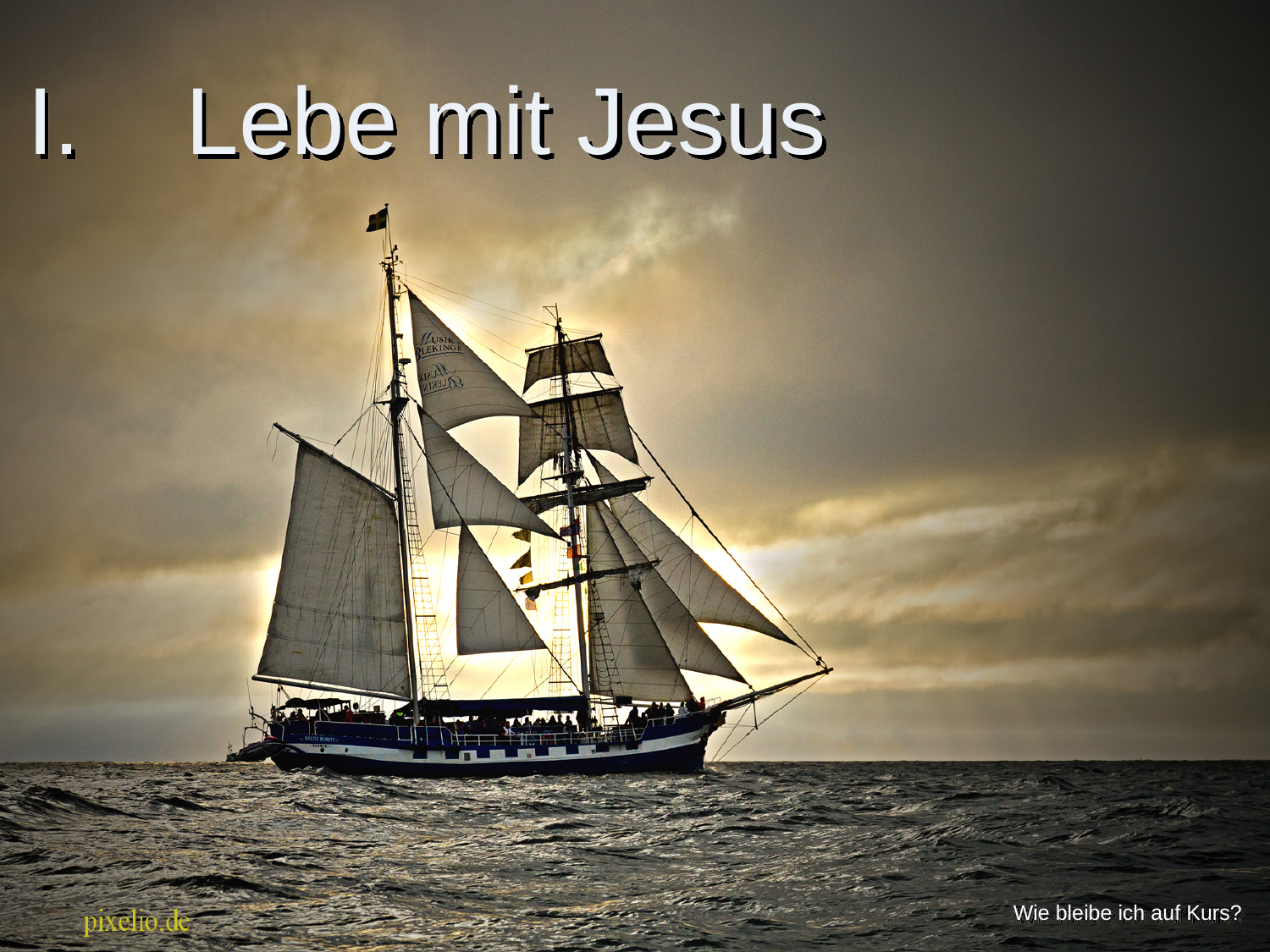

# I.    Lebe mit Jesus
Wie bleibe ich auf Kurs?